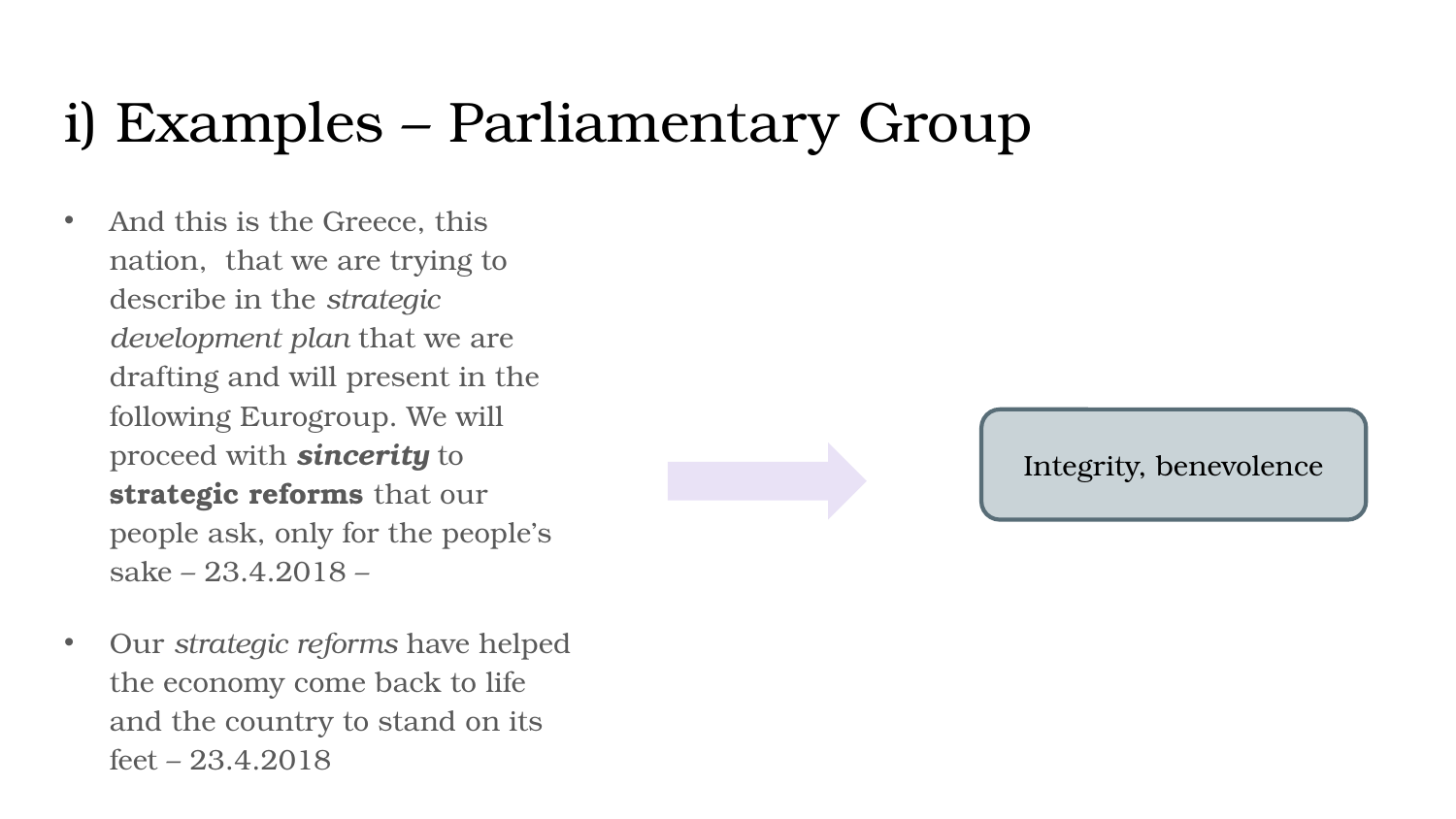

# i) Examples – Parliamentary Group
And this is the Greece, this nation,  that we are trying to describe in the strategic development plan that we are drafting and will present in the following Eurogroup. We will proceed with sincerity to  strategic reforms that our people ask, only for the people’s sake – 23.4.2018 –
Our strategic reforms have helped the economy come back to life and the country to stand on its feet – 23.4.2018

Integrity, benevolence